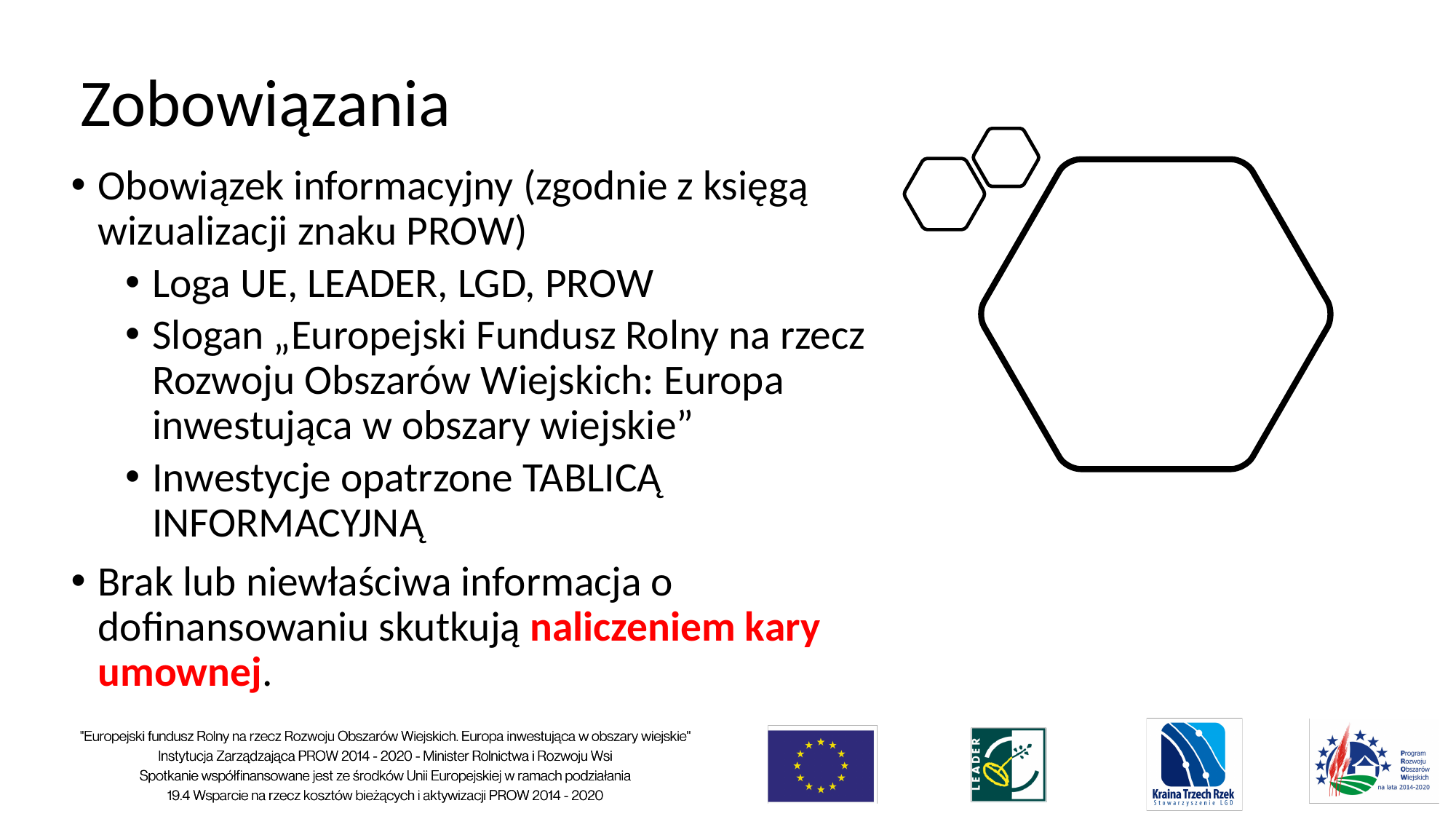

# Zobowiązania

Obowiązek informacyjny (zgodnie z księgą wizualizacji znaku PROW)
Loga UE, LEADER, LGD, PROW
Slogan „Europejski Fundusz Rolny na rzecz Rozwoju Obszarów Wiejskich: Europa inwestująca w obszary wiejskie”
Inwestycje opatrzone TABLICĄ INFORMACYJNĄ
Brak lub niewłaściwa informacja o dofinansowaniu skutkują naliczeniem kary umownej.